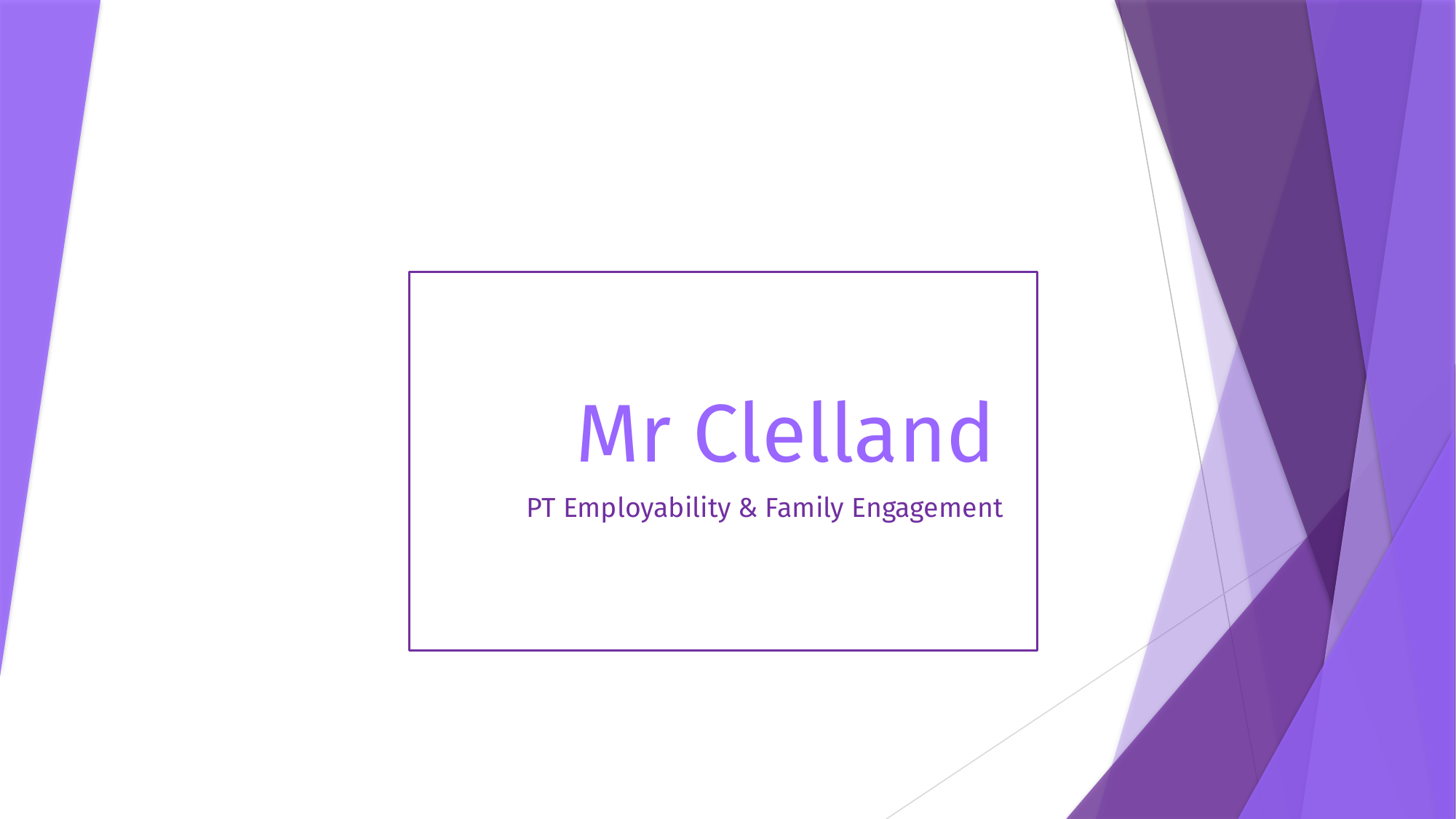

# Mr Clelland
PT Employability & Family Engagement